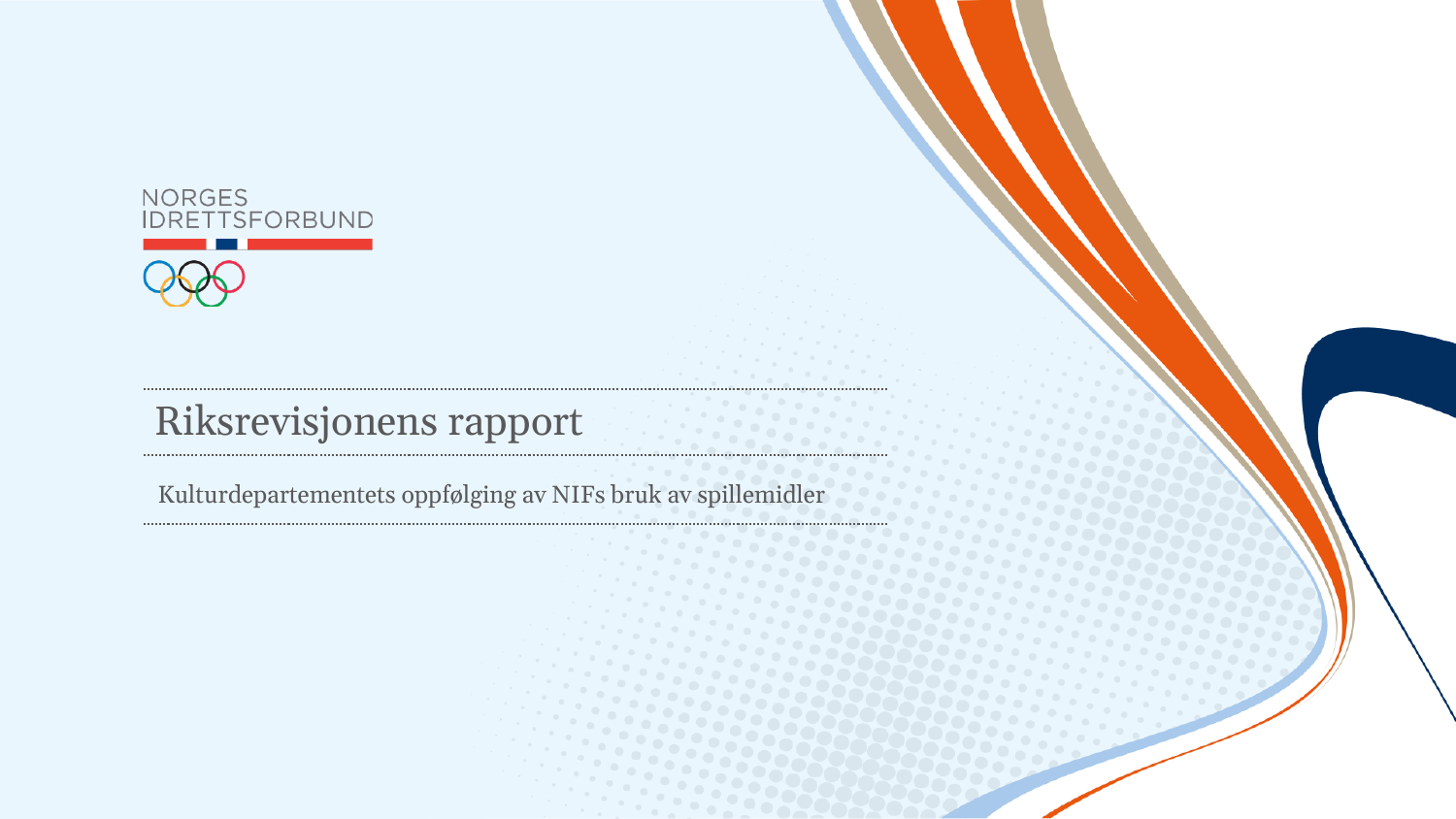

Riksrevisjonens rapport
Kulturdepartementets oppfølging av NIFs bruk av spillemidler